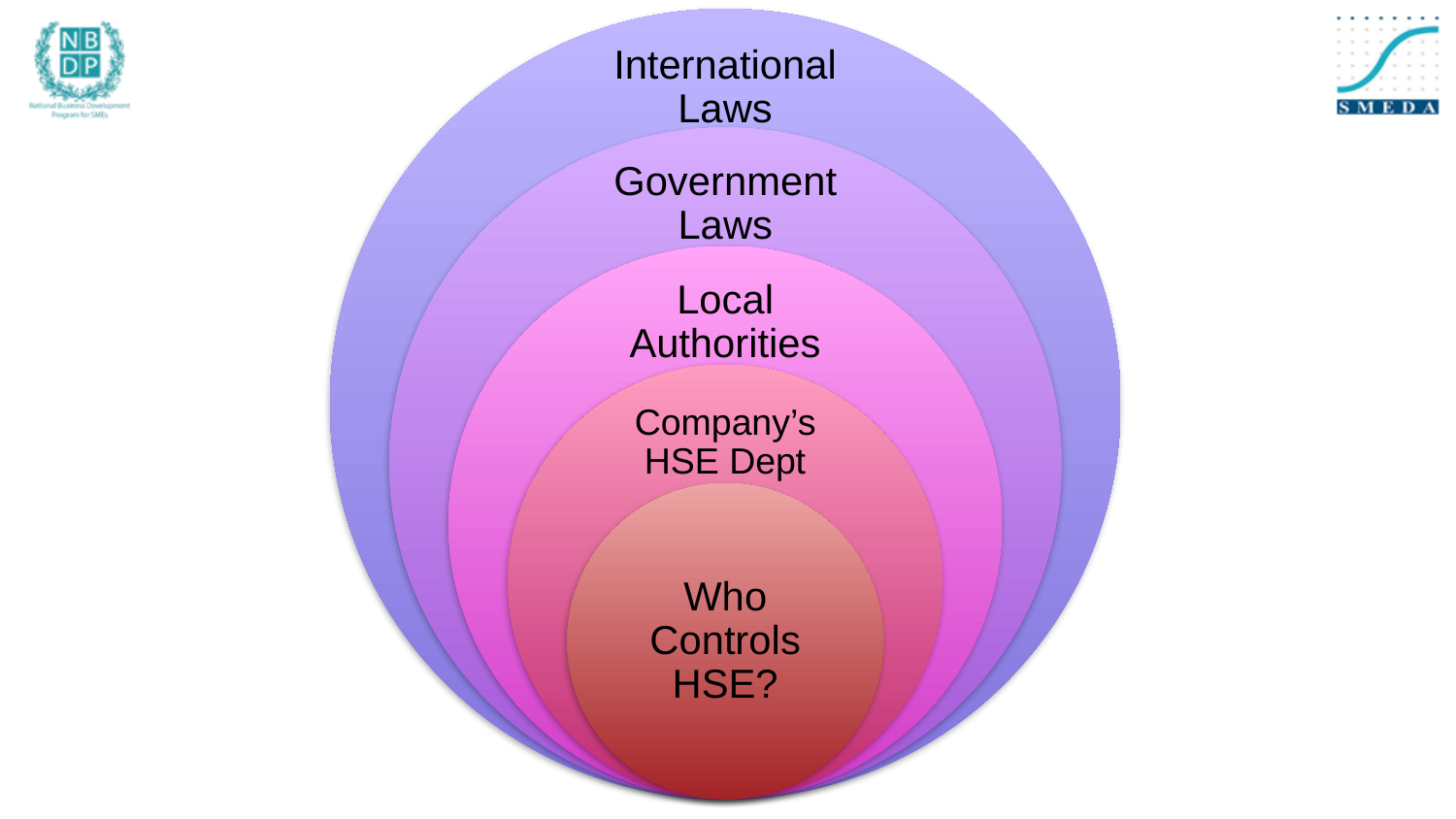

International Laws
Government Laws
Local Authorities
Company’s HSE Dept
Who Controls HSE?
13